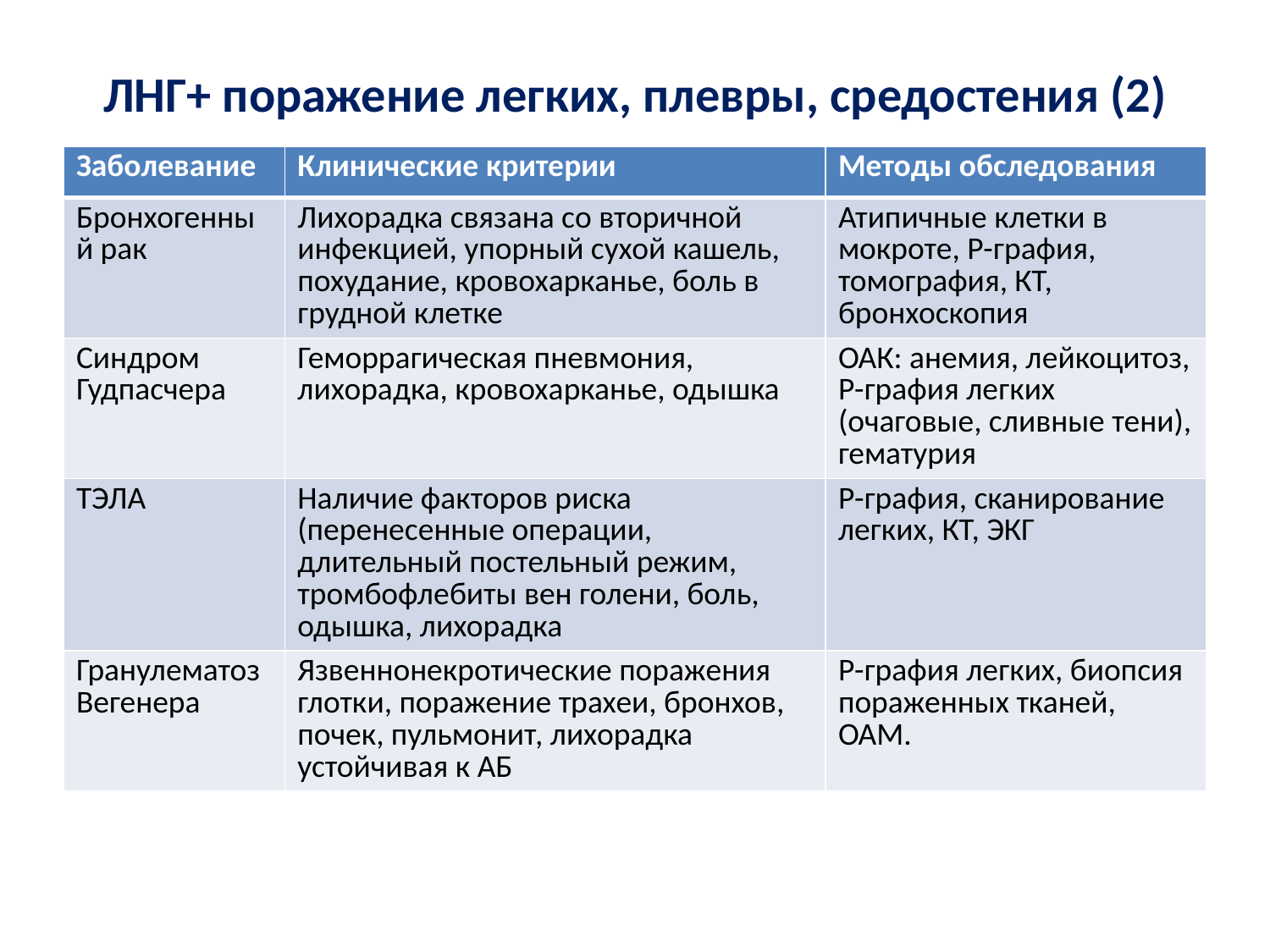

# ЛНГ+ поражение легких, плевры, средостения (2)
| Заболевание | Клинические критерии | Методы обследования |
| --- | --- | --- |
| Бронхогенный рак | Лихорадка связана со вторичной инфекцией, упорный сухой кашель, похудание, кровохарканье, боль в грудной клетке | Атипичные клетки в мокроте, Р-графия, томография, КТ, бронхоскопия |
| Синдром Гудпасчера | Геморрагическая пневмония, лихорадка, кровохарканье, одышка | ОАК: анемия, лейкоцитоз, Р-графия легких (очаговые, сливные тени), гематурия |
| ТЭЛА | Наличие факторов риска (перенесенные операции, длительный постельный режим, тромбофлебиты вен голени, боль, одышка, лихорадка | Р-графия, сканирование легких, КТ, ЭКГ |
| Гранулематоз Вегенера | Язвеннонекротические поражения глотки, поражение трахеи, бронхов, почек, пульмонит, лихорадка устойчивая к АБ | Р-графия легких, биопсия пораженных тканей, ОАМ. |